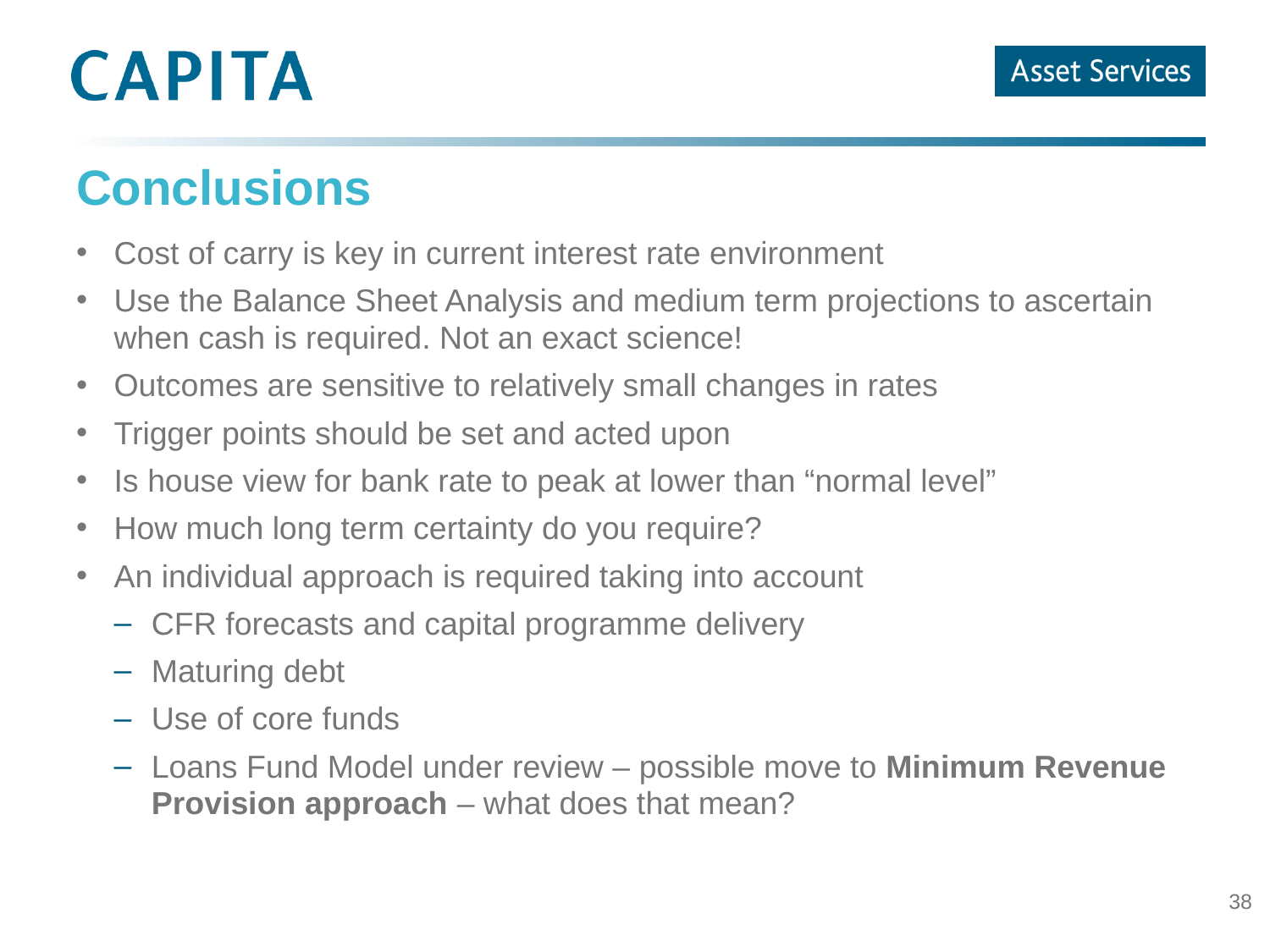

# Conclusions
Cost of carry is key in current interest rate environment
Use the Balance Sheet Analysis and medium term projections to ascertain when cash is required. Not an exact science!
Outcomes are sensitive to relatively small changes in rates
Trigger points should be set and acted upon
Is house view for bank rate to peak at lower than “normal level”
How much long term certainty do you require?
An individual approach is required taking into account
CFR forecasts and capital programme delivery
Maturing debt
Use of core funds
Loans Fund Model under review – possible move to Minimum Revenue Provision approach – what does that mean?

38